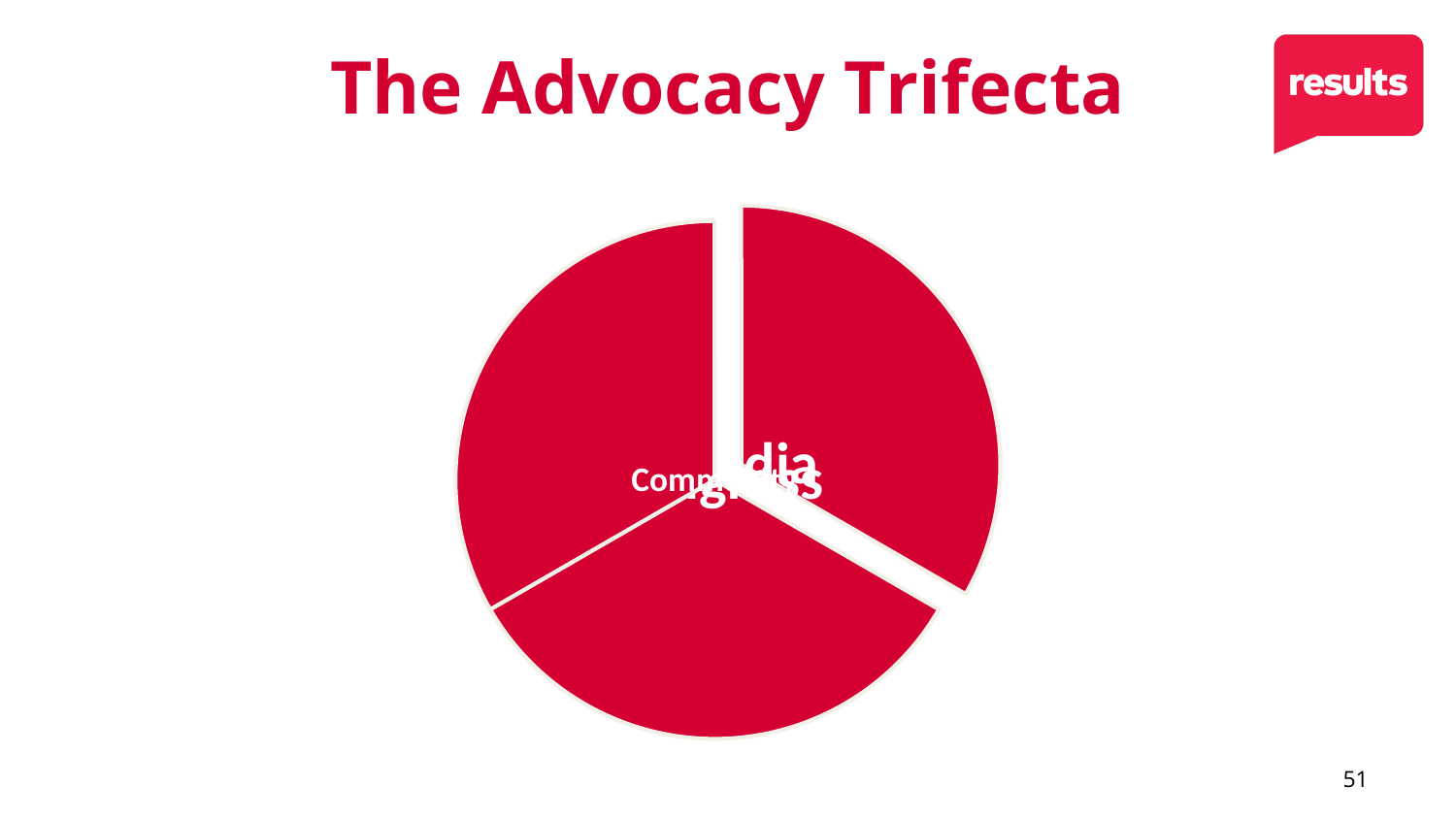

# The Advocacy Trifecta
Media
Congress
Community
51